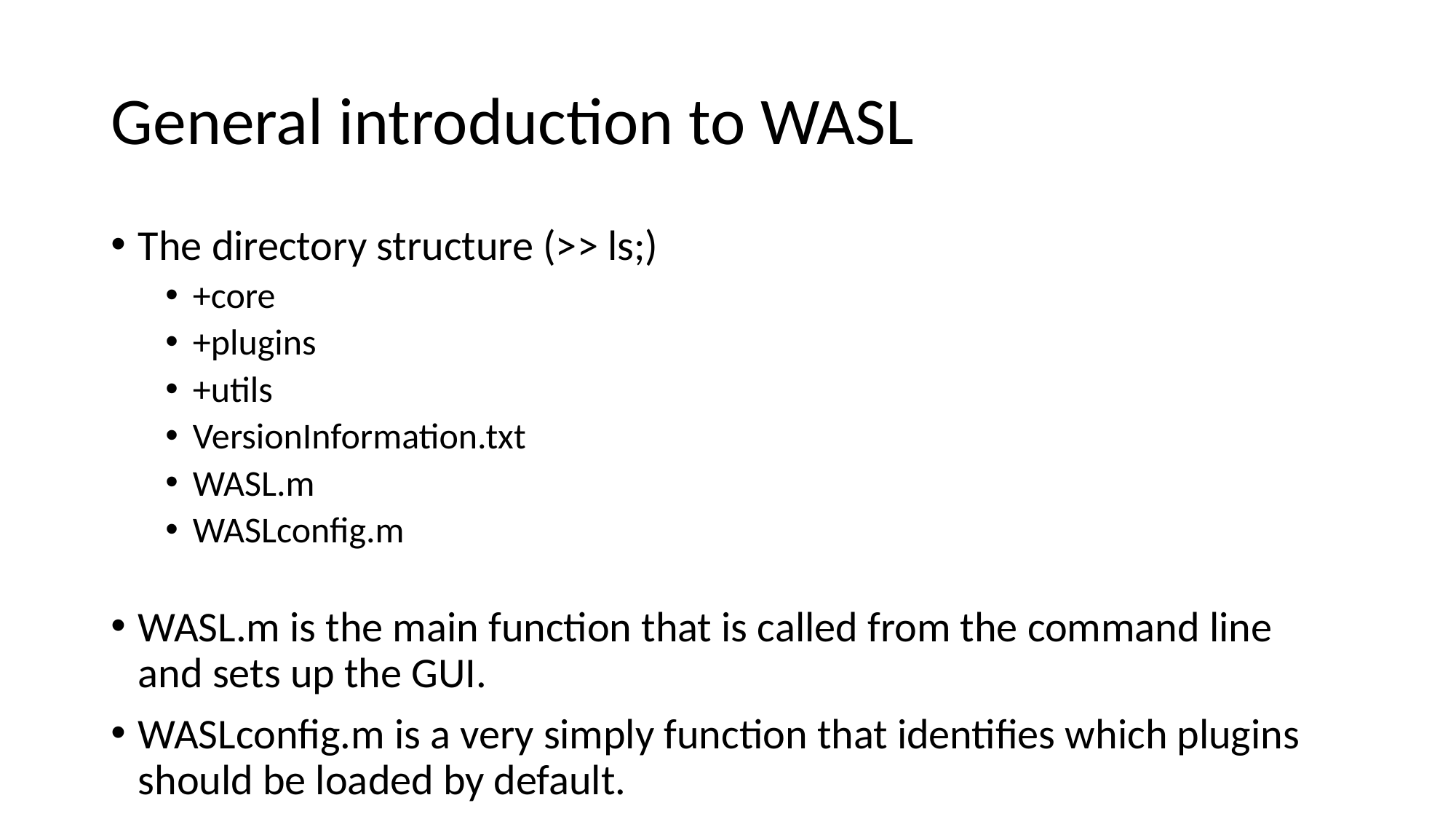

# General introduction to WASL
The directory structure (>> ls;)
+core
+plugins
+utils
VersionInformation.txt
WASL.m
WASLconfig.m
WASL.m is the main function that is called from the command line and sets up the GUI.
WASLconfig.m is a very simply function that identifies which plugins should be loaded by default.